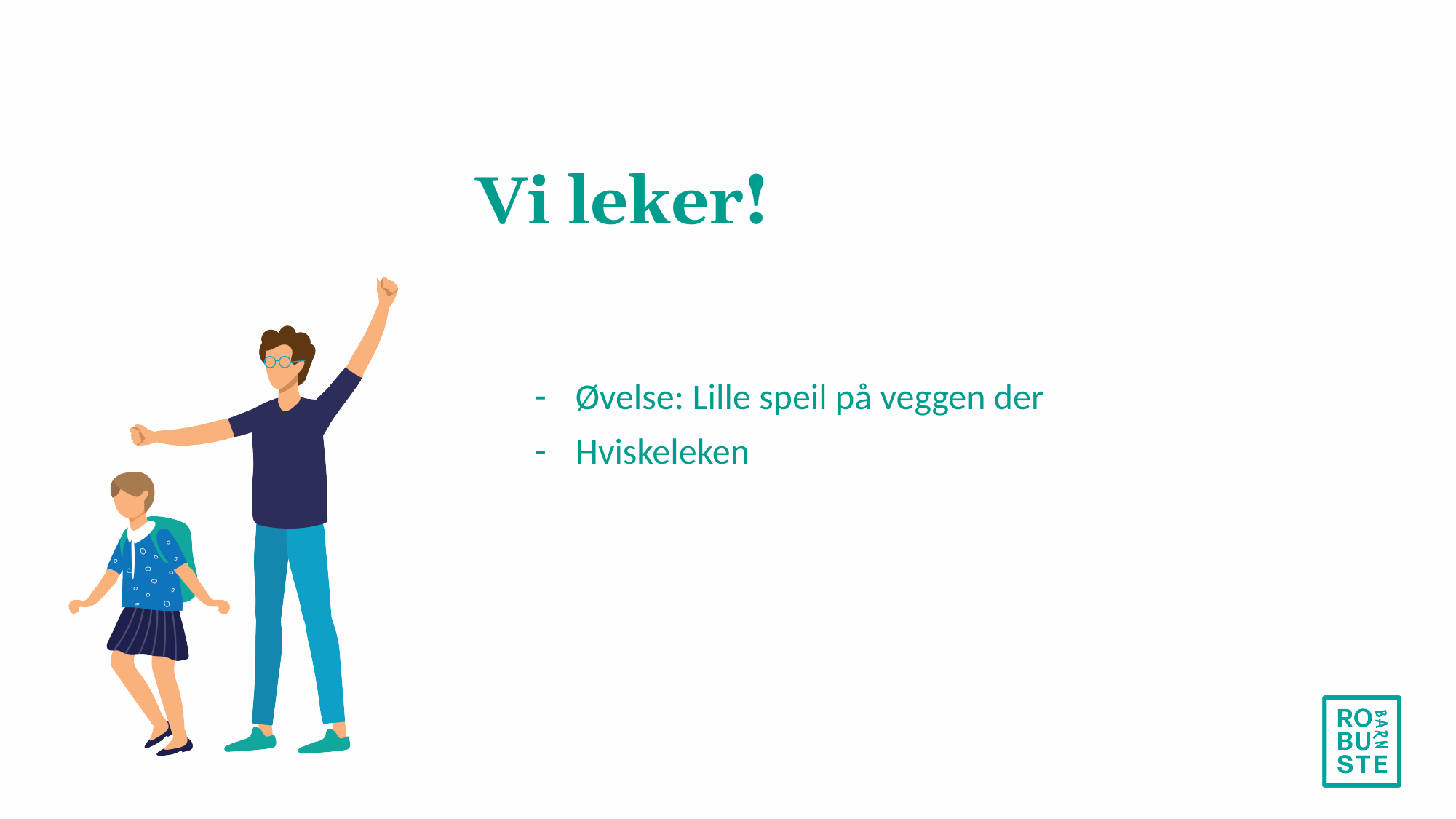

# Vi leker!

Øvelse: Lille speil på veggen der
Hviskeleken